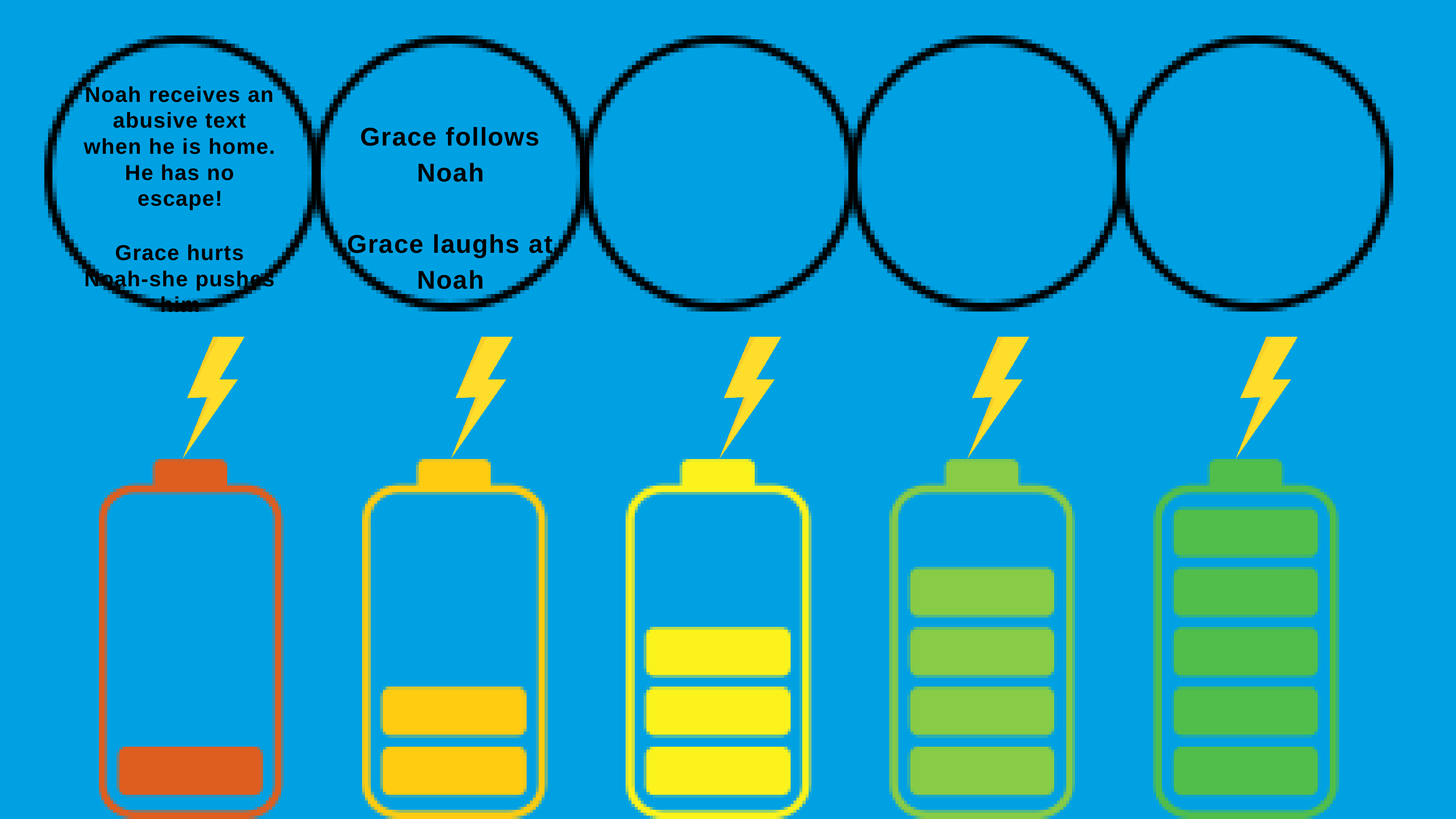

Noah receives an abusive text when he is home. He has no escape!

Grace hurts Noah-she pushes him
Grace follows Noah

Grace laughs at Noah